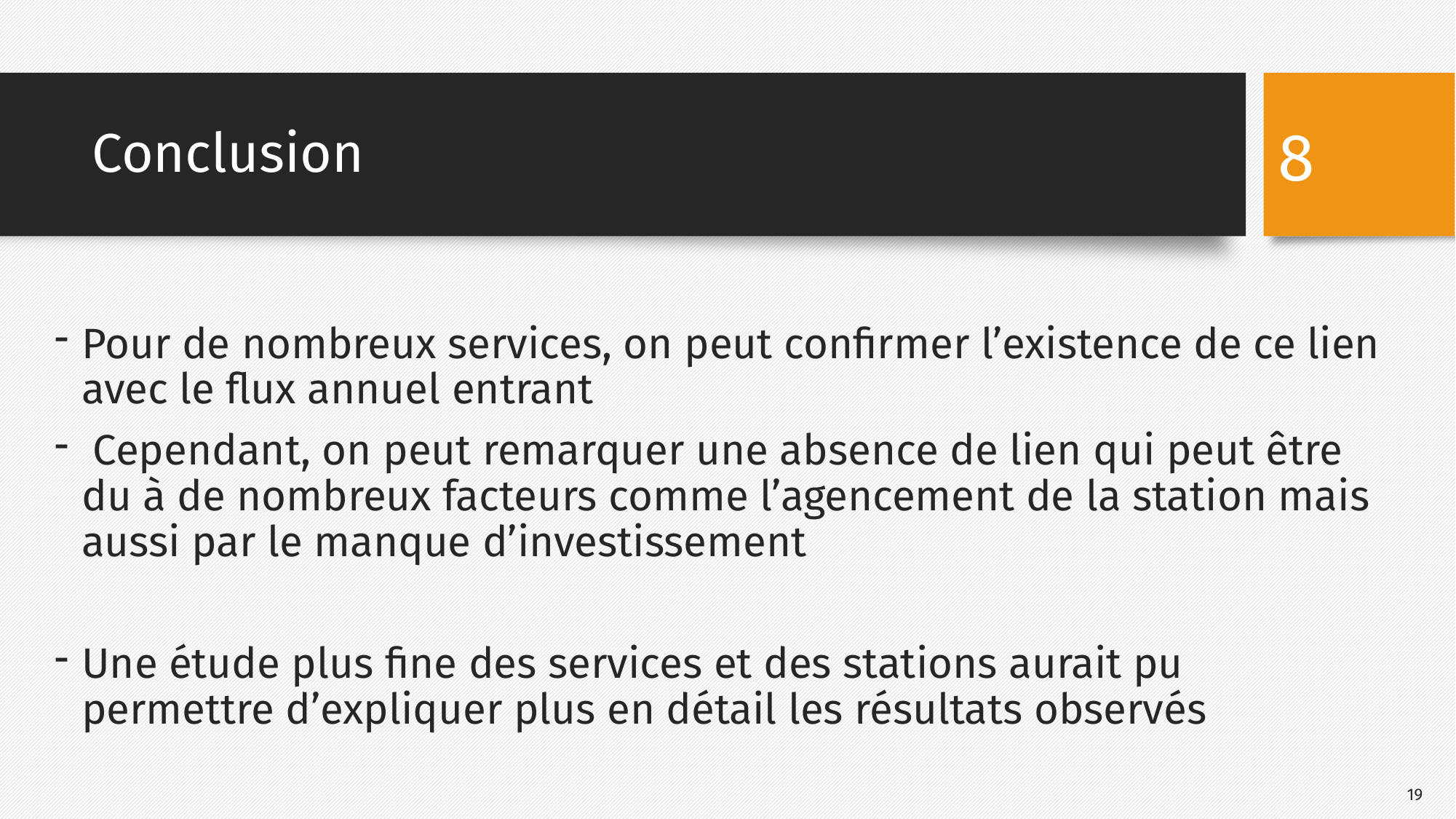

# Conclusion
8
Pour de nombreux services, on peut confirmer l’existence de ce lien avec le flux annuel entrant
 Cependant, on peut remarquer une absence de lien qui peut être du à de nombreux facteurs comme l’agencement de la station mais aussi par le manque d’investissement

Une étude plus fine des services et des stations aurait pu permettre d’expliquer plus en détail les résultats observés
19